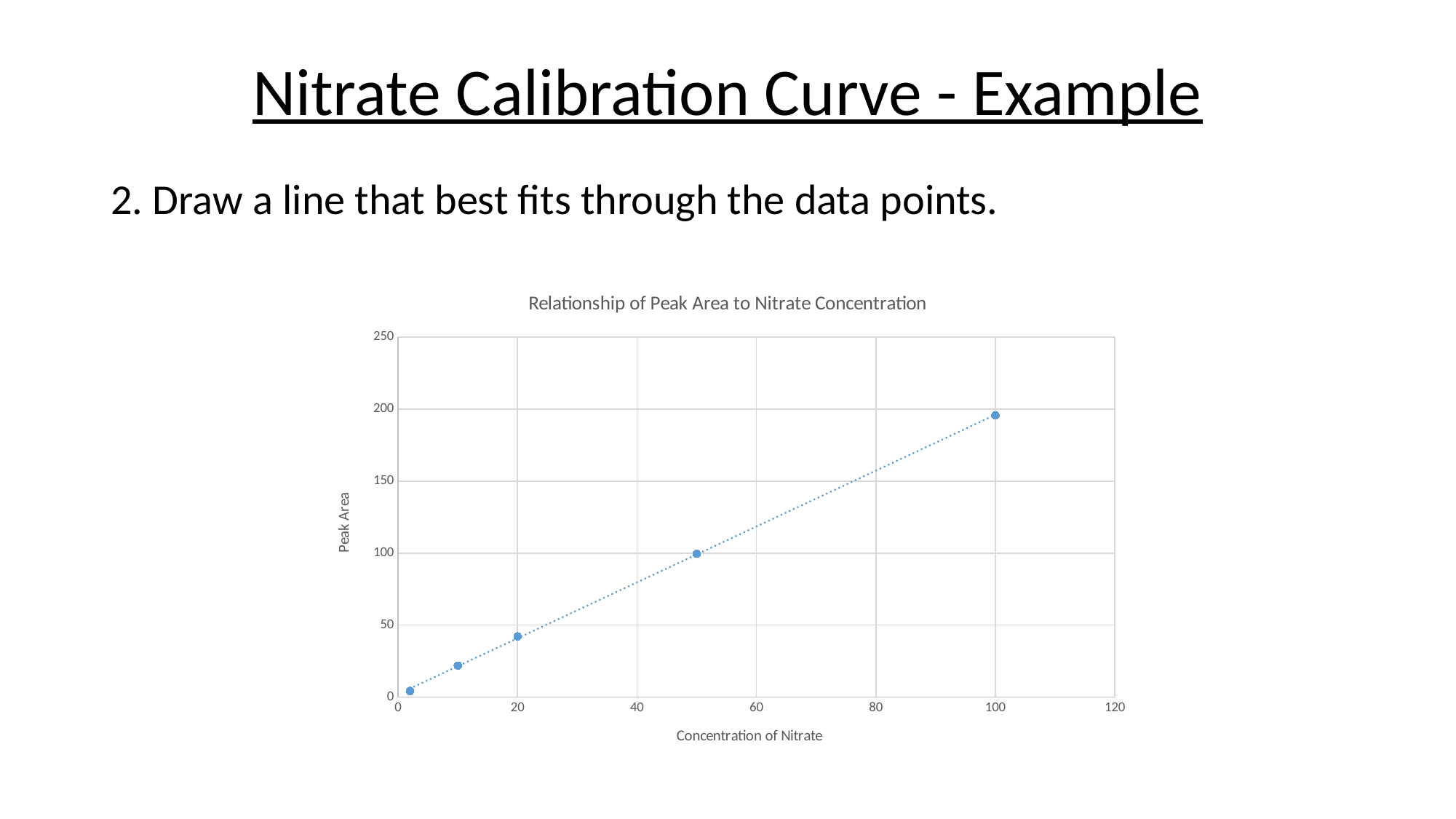

# Nitrate Calibration Curve - Example
2. Draw a line that best fits through the data points.

### Chart: Relationship of Peak Area to Nitrate Concentration

| Category |  |
|---|---|